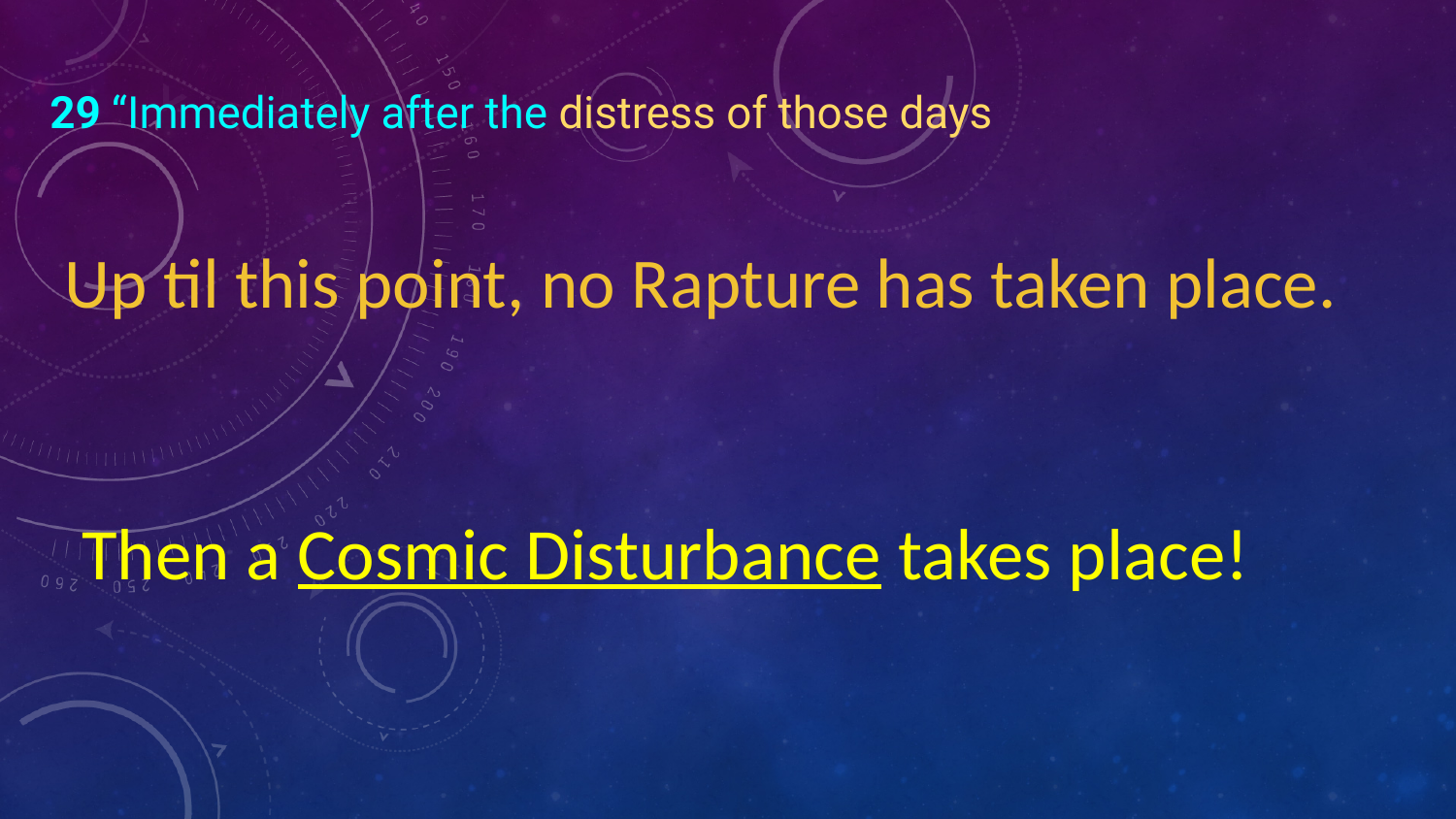

29 “Immediately after the distress of those days

Up til this point, no Rapture has taken place.

Then a Cosmic Disturbance takes place!